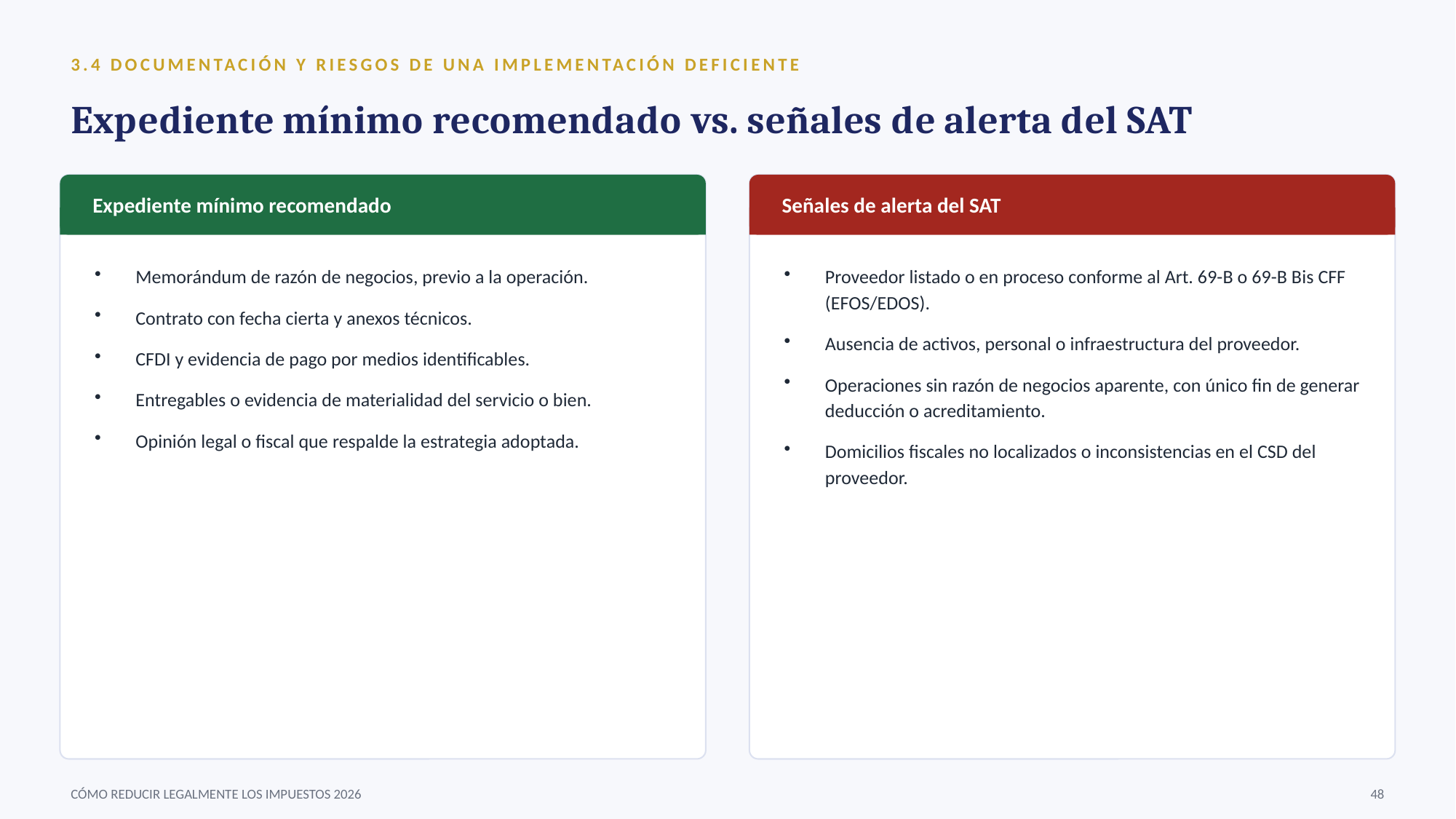

3.4 DOCUMENTACIÓN Y RIESGOS DE UNA IMPLEMENTACIÓN DEFICIENTE
Expediente mínimo recomendado vs. señales de alerta del SAT

Expediente mínimo recomendado

Señales de alerta del SAT

Memorándum de razón de negocios, previo a la operación.
Contrato con fecha cierta y anexos técnicos.
CFDI y evidencia de pago por medios identificables.
Entregables o evidencia de materialidad del servicio o bien.
Opinión legal o fiscal que respalde la estrategia adoptada.
Proveedor listado o en proceso conforme al Art. 69-B o 69-B Bis CFF (EFOS/EDOS).
Ausencia de activos, personal o infraestructura del proveedor.
Operaciones sin razón de negocios aparente, con único fin de generar deducción o acreditamiento.
Domicilios fiscales no localizados o inconsistencias en el CSD del proveedor.
CÓMO REDUCIR LEGALMENTE LOS IMPUESTOS 2026
48